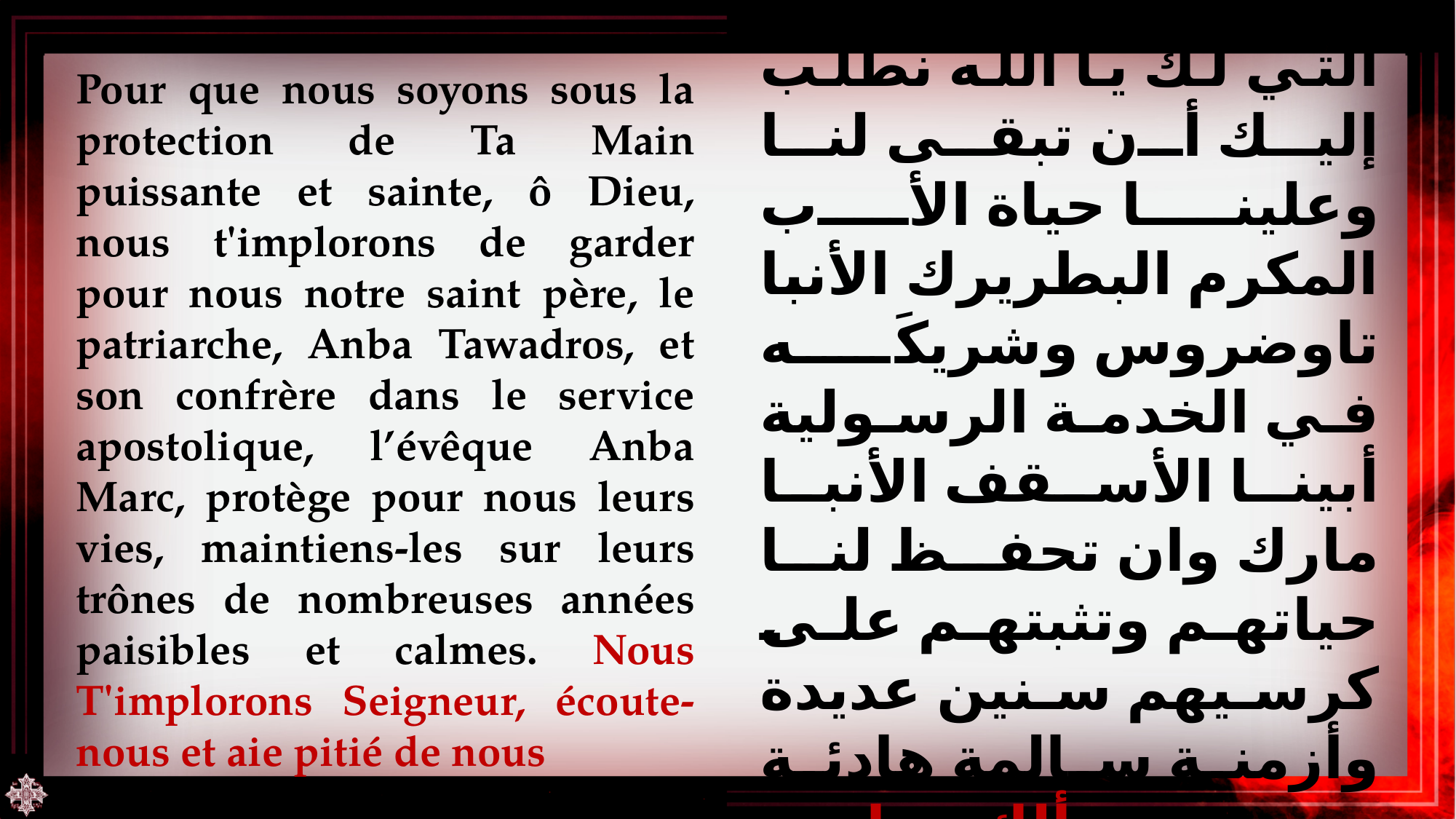

من أجل حفظنا تحت اليد العالية المقدسة التي لك يا الله نطلب إليك أن تبقى لنا وعلينا حياة الأب المكرم البطريرك الأنبا تاوضروس وشريكَه في الخدمة الرسولية أبينا الأسقف الأنبا مارك وان تحفظ لنا حياتهم وتثبتهم على كرسيهم سنين عديدة وأزمنة سالمة هادئة مديدة نسألك يا رب اسمعنا وارحمنا.

Pour que nous soyons sous la protection de Ta Main puissante et sainte, ô Dieu, nous t'implorons de garder pour nous notre saint père, le patriarche, Anba Tawadros, et son confrère dans le service apostolique, l’évêque Anba Marc, protège pour nous leurs vies, maintiens-les sur leurs trônes de nombreuses années paisibles et calmes. Nous T'implorons Seigneur, écoute-nous et aie pitié de nous